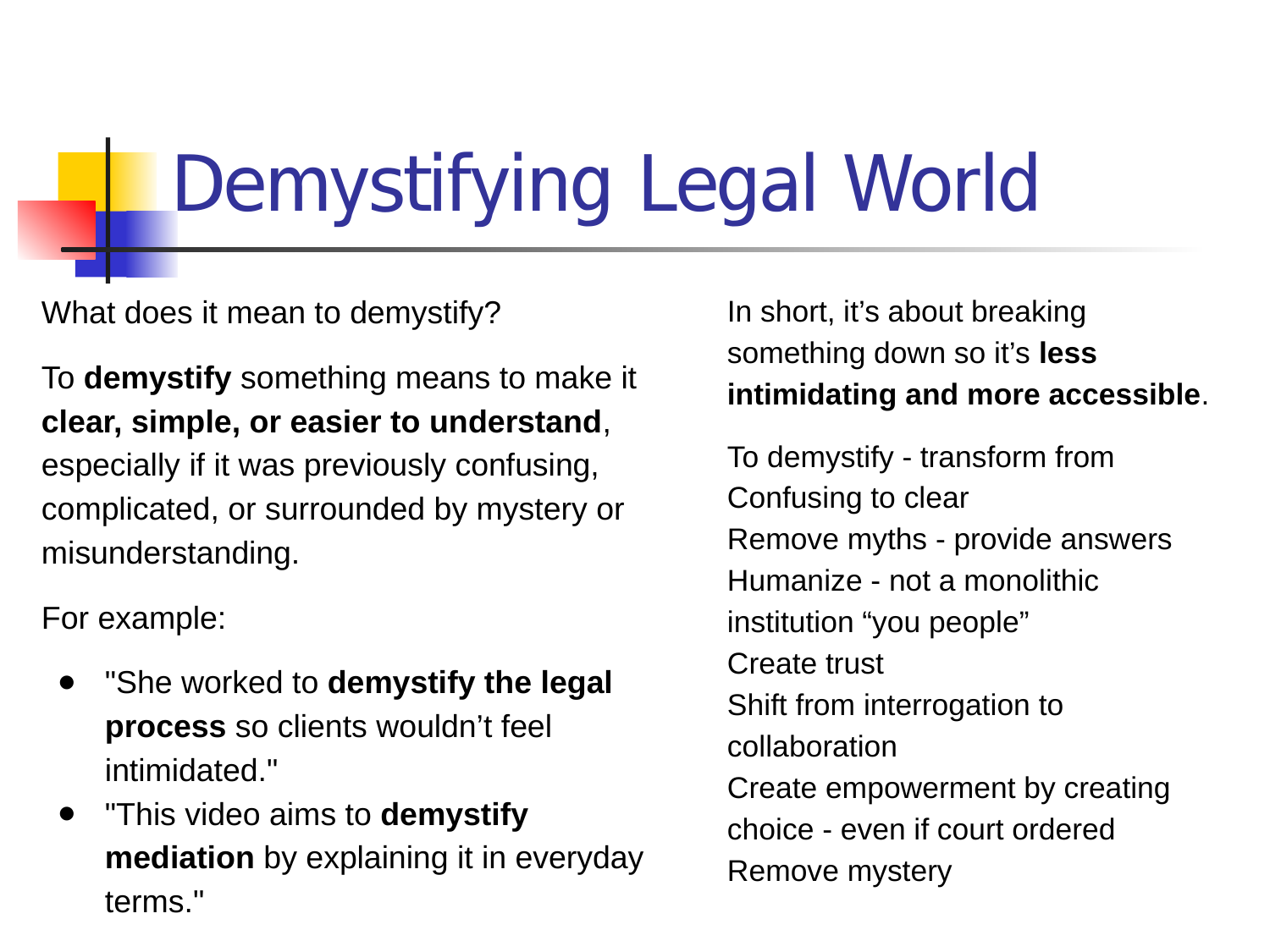

# Demystifying Legal World
What does it mean to demystify?
To demystify something means to make it clear, simple, or easier to understand, especially if it was previously confusing, complicated, or surrounded by mystery or misunderstanding.
For example:
"She worked to demystify the legal process so clients wouldn’t feel intimidated."
"This video aims to demystify mediation by explaining it in everyday terms."

In short, it’s about breaking something down so it’s less intimidating and more accessible.
To demystify - transform from
Confusing to clear
Remove myths - provide answers
Humanize - not a monolithic institution “you people”
Create trust
Shift from interrogation to collaboration
Create empowerment by creating choice - even if court ordered
Remove mystery